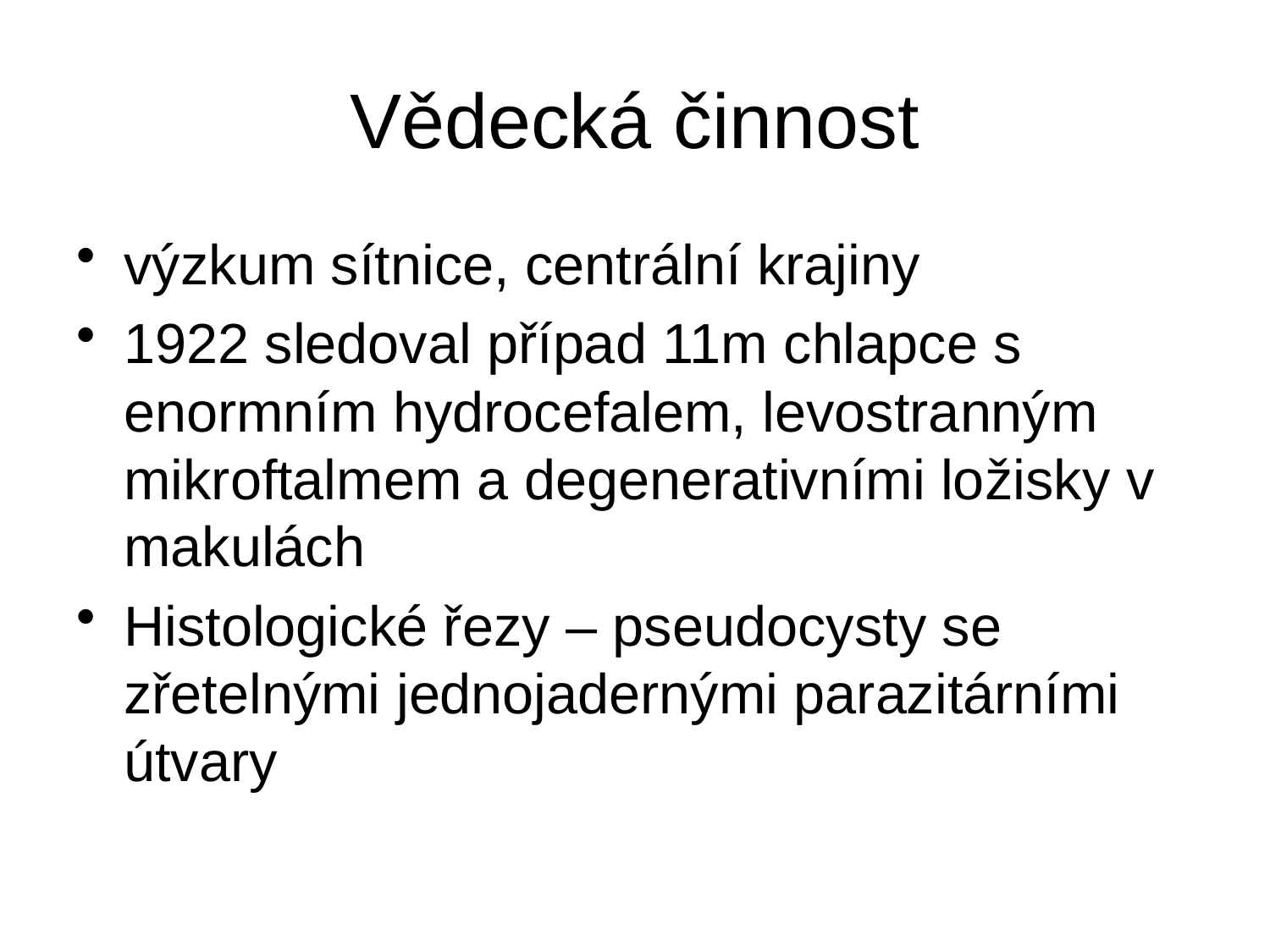

# Vědecká činnost
výzkum sítnice, centrální krajiny
1922 sledoval případ 11m chlapce s enormním hydrocefalem, levostranným mikroftalmem a degenerativními ložisky v makulách
Histologické řezy – pseudocysty se zřetelnými jednojadernými parazitárními útvary